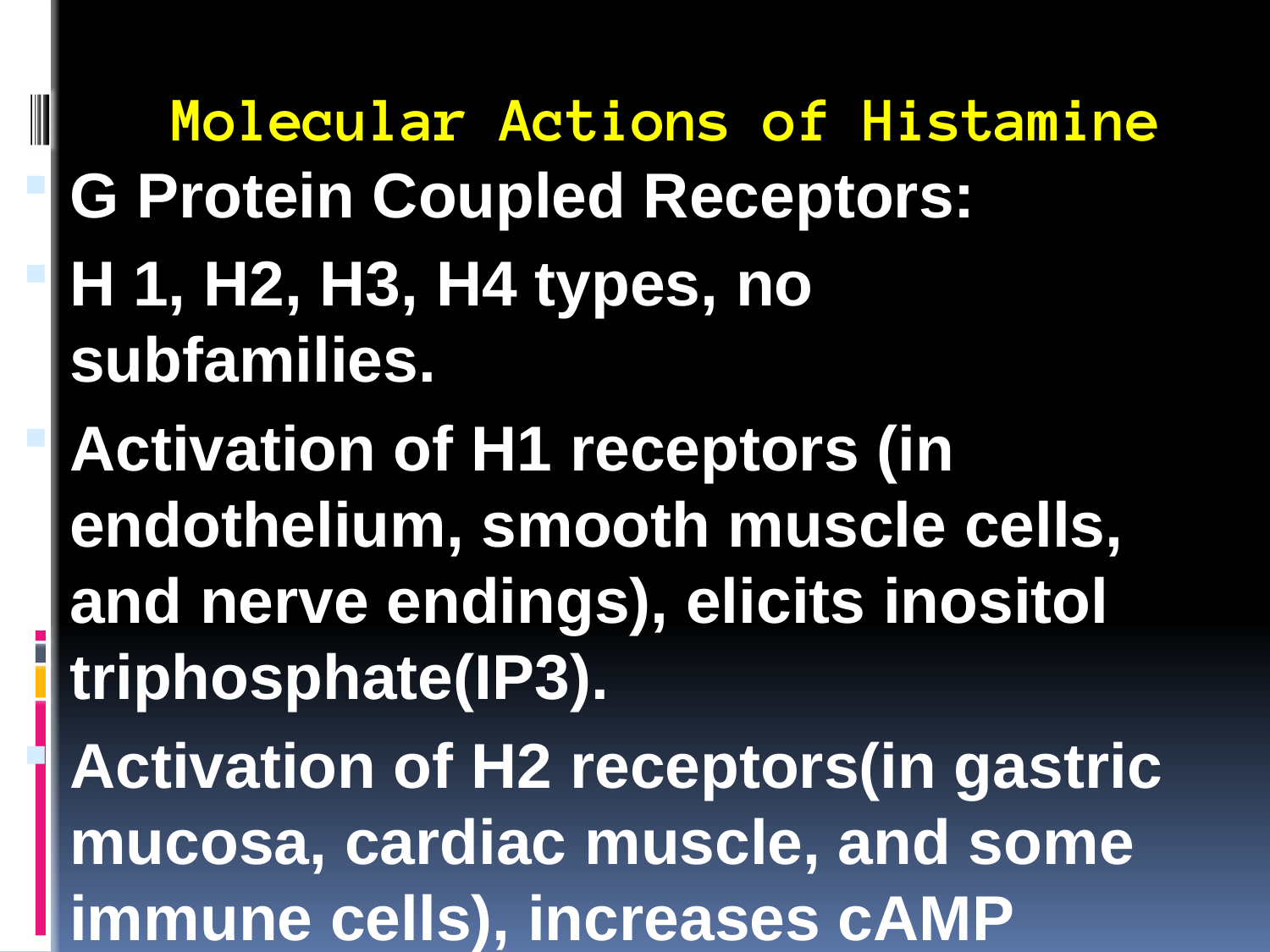

# Molecular Actions of Histamine
G Protein Coupled Receptors:
H 1, H2, H3, H4 types, no subfamilies.
Activation of H1 receptors (in endothelium, smooth muscle cells, and nerve endings), elicits inositol triphosphate(IP3).
Activation of H2 receptors(in gastric mucosa, cardiac muscle, and some immune cells), increases cAMP